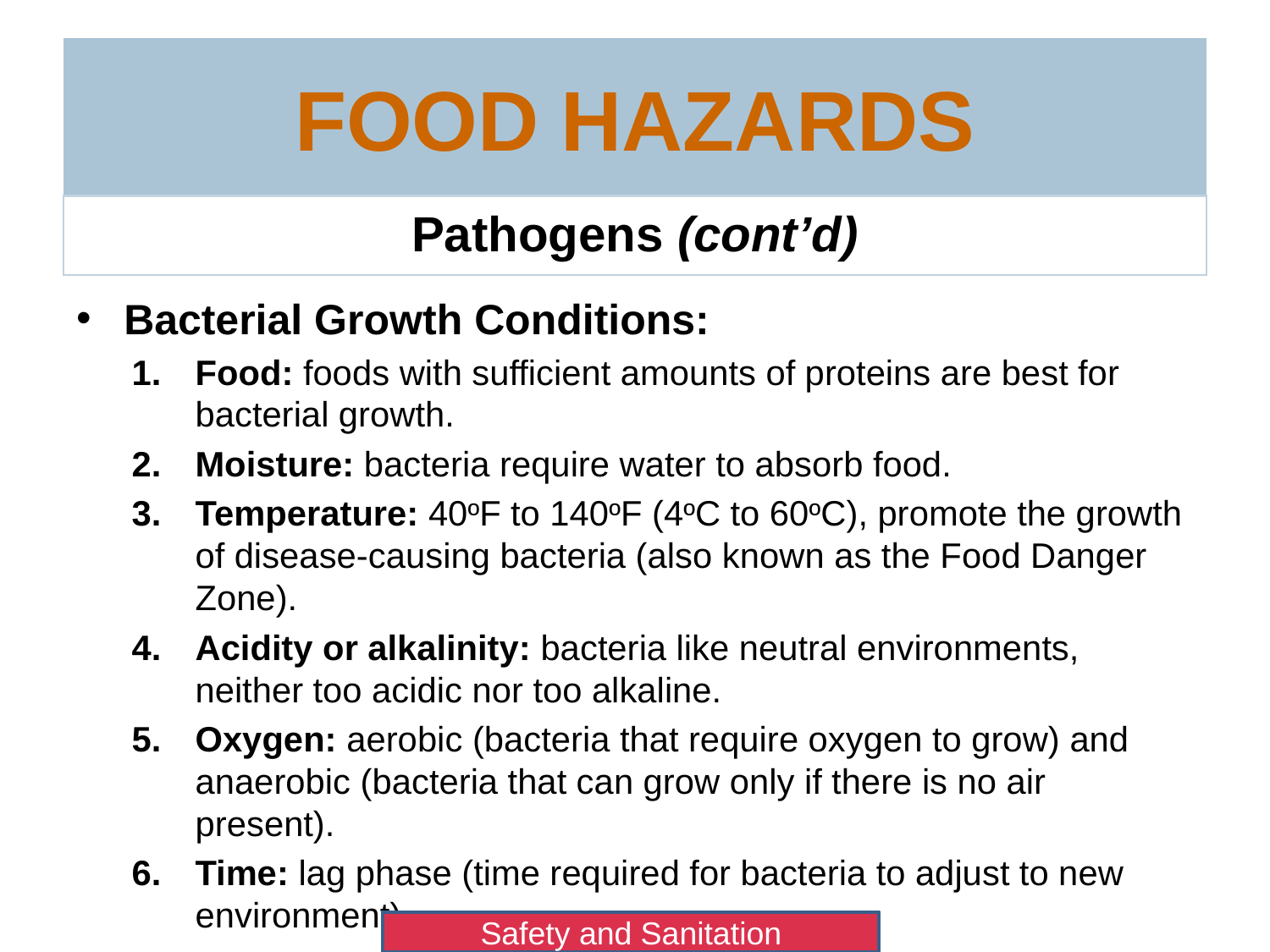

# Food Hazards
Pathogens (cont’d)
Bacterial Growth Conditions:
Food: foods with sufficient amounts of proteins are best for bacterial growth.
Moisture: bacteria require water to absorb food.
Temperature: 40ºF to 140ºF (4ºC to 60ºC), promote the growth of disease-causing bacteria (also known as the Food Danger Zone).
Acidity or alkalinity: bacteria like neutral environments, neither too acidic nor too alkaline.
Oxygen: aerobic (bacteria that require oxygen to grow) and anaerobic (bacteria that can grow only if there is no air present).
Time: lag phase (time required for bacteria to adjust to new environment).

Safety and Sanitation